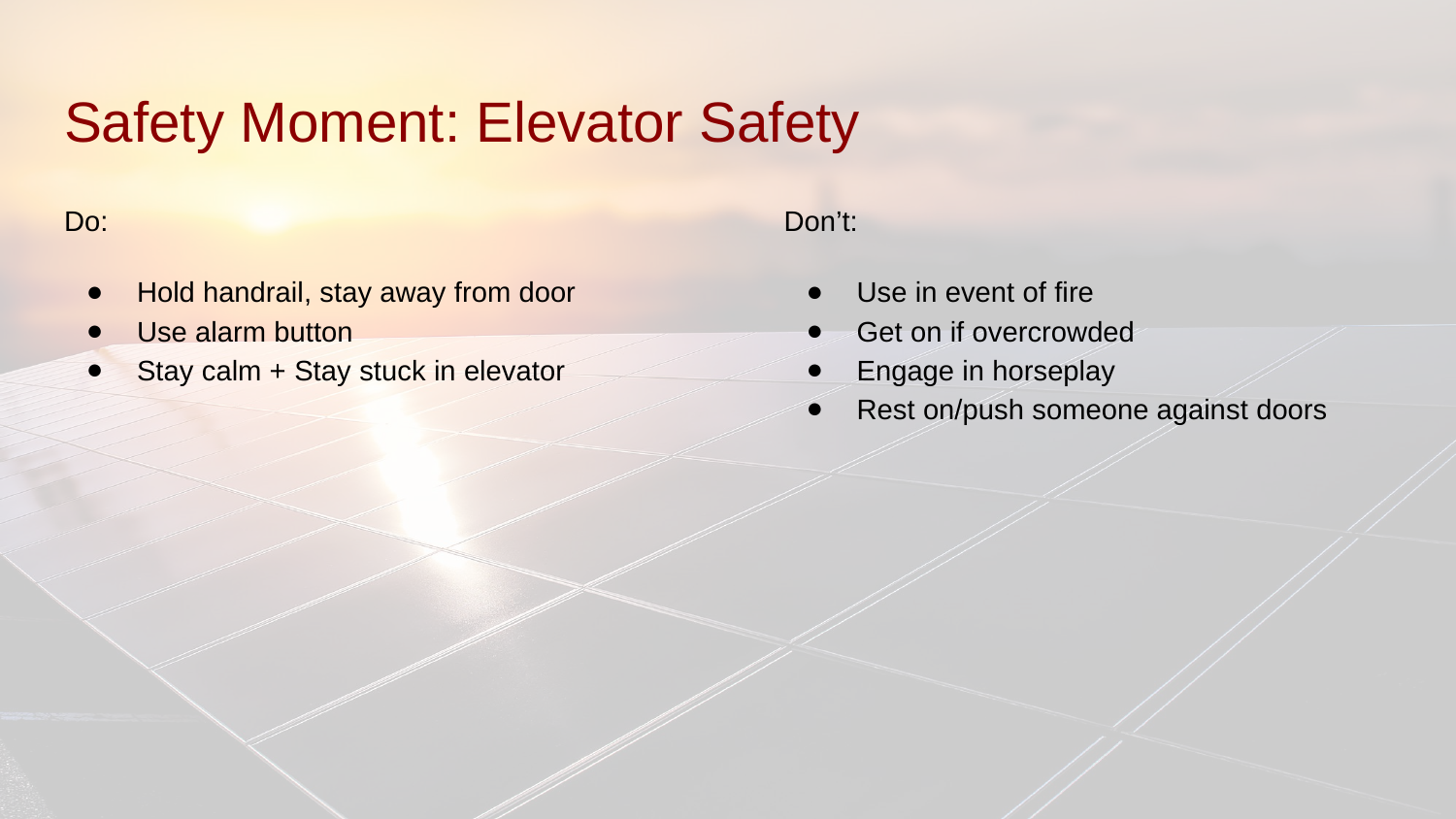

# Safety Moment: Elevator Safety
Do:
Hold handrail, stay away from door
Use alarm button
Stay calm + Stay stuck in elevator
Don’t:
Use in event of fire
Get on if overcrowded
Engage in horseplay
Rest on/push someone against doors